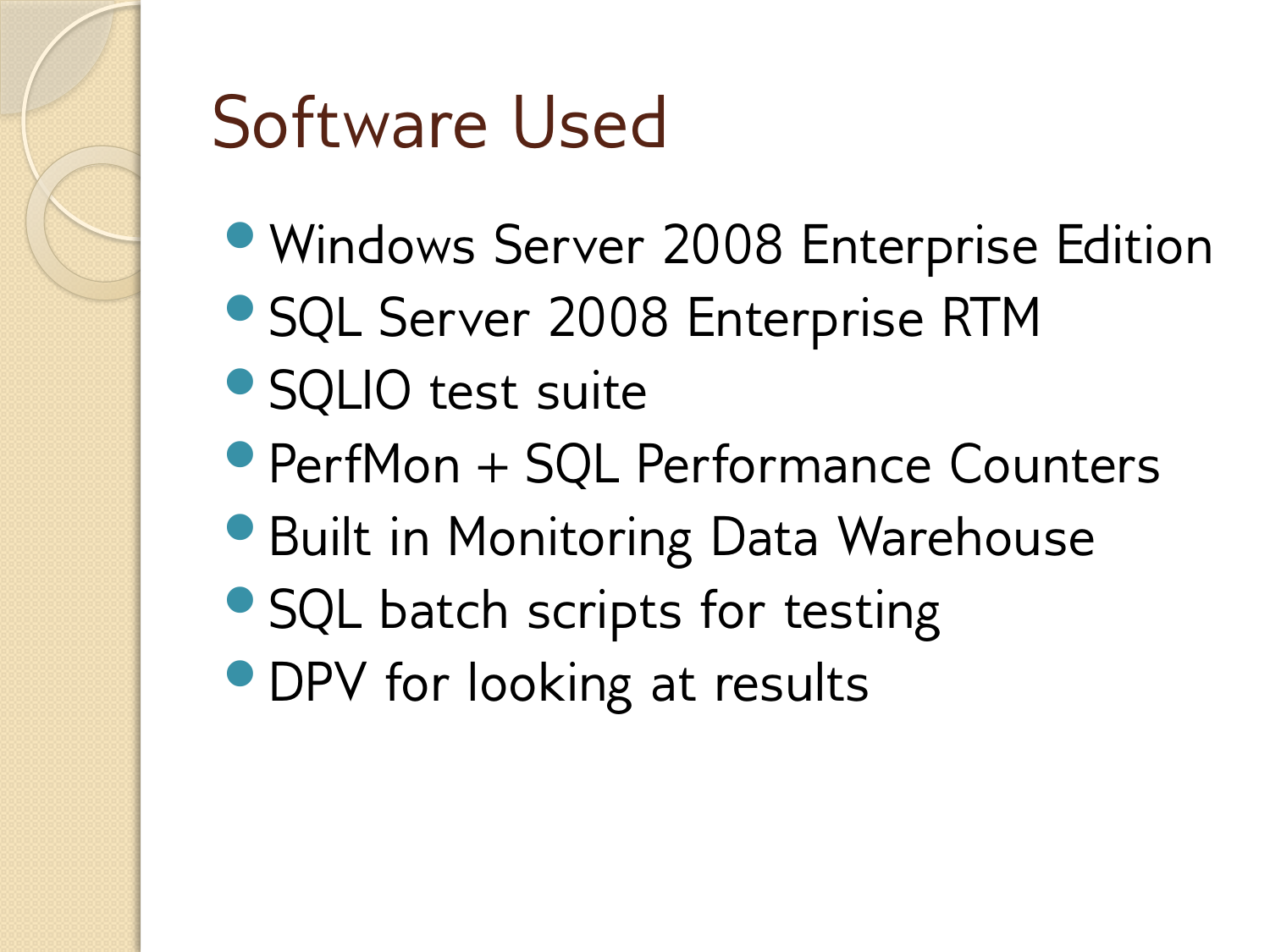

# Software Used
Windows Server 2008 Enterprise Edition
SQL Server 2008 Enterprise RTM
SQLIO test suite
PerfMon + SQL Performance Counters
Built in Monitoring Data Warehouse
SQL batch scripts for testing
DPV for looking at results